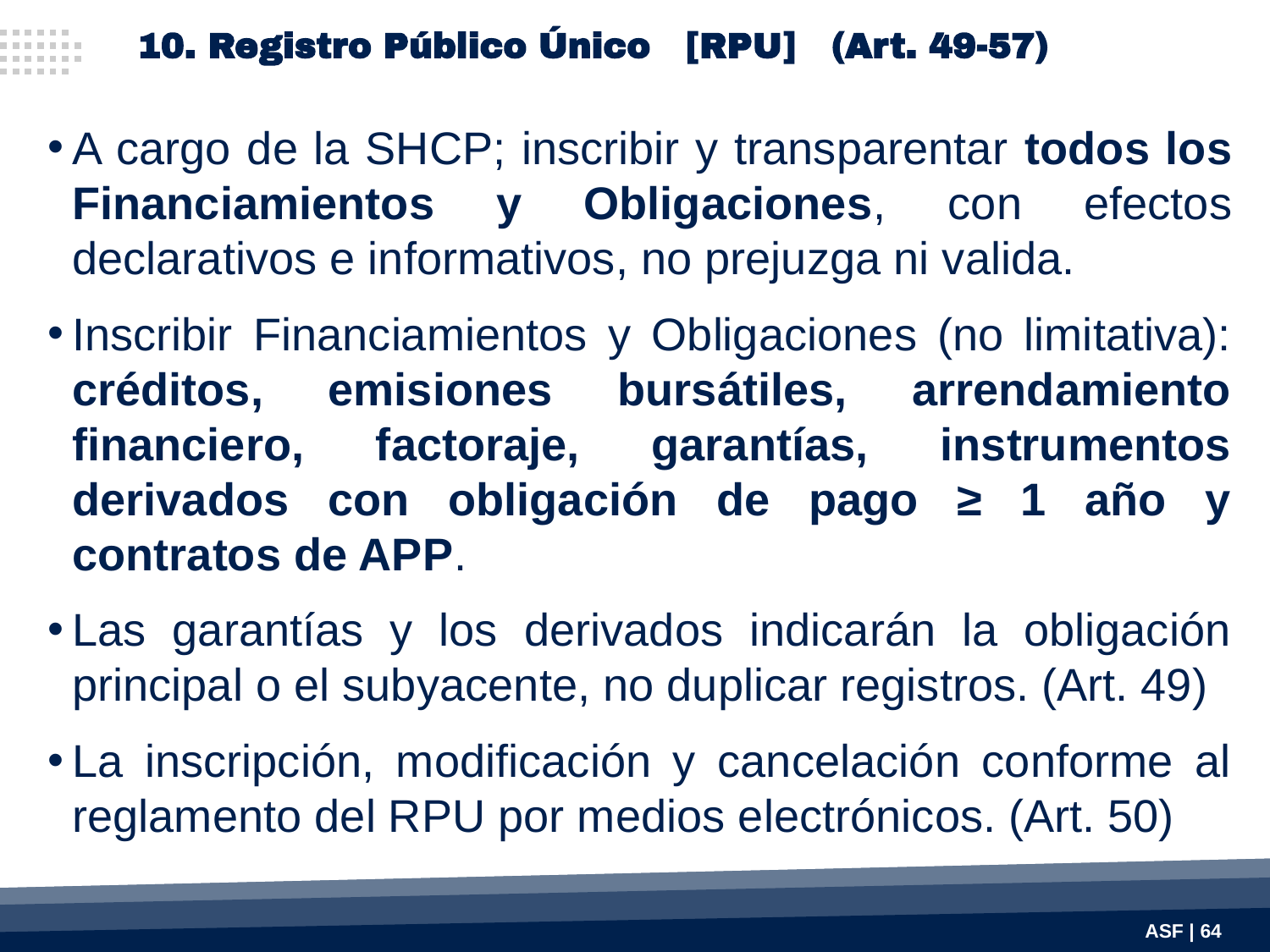

10. Registro Público Único   [RPU]   (Art. 49-57)
A cargo de la SHCP; inscribir y transparentar todos los Financiamientos y Obligaciones, con efectos declarativos e informativos, no prejuzga ni valida.
Inscribir Financiamientos y Obligaciones (no limitativa): créditos, emisiones bursátiles, arrendamiento financiero, factoraje, garantías, instrumentos derivados con obligación de pago ≥ 1 año y contratos de APP.
Las garantías y los derivados indicarán la obligación principal o el subyacente, no duplicar registros. (Art. 49)
La inscripción, modificación y cancelación conforme al reglamento del RPU por medios electrónicos. (Art. 50)
ASF | 64